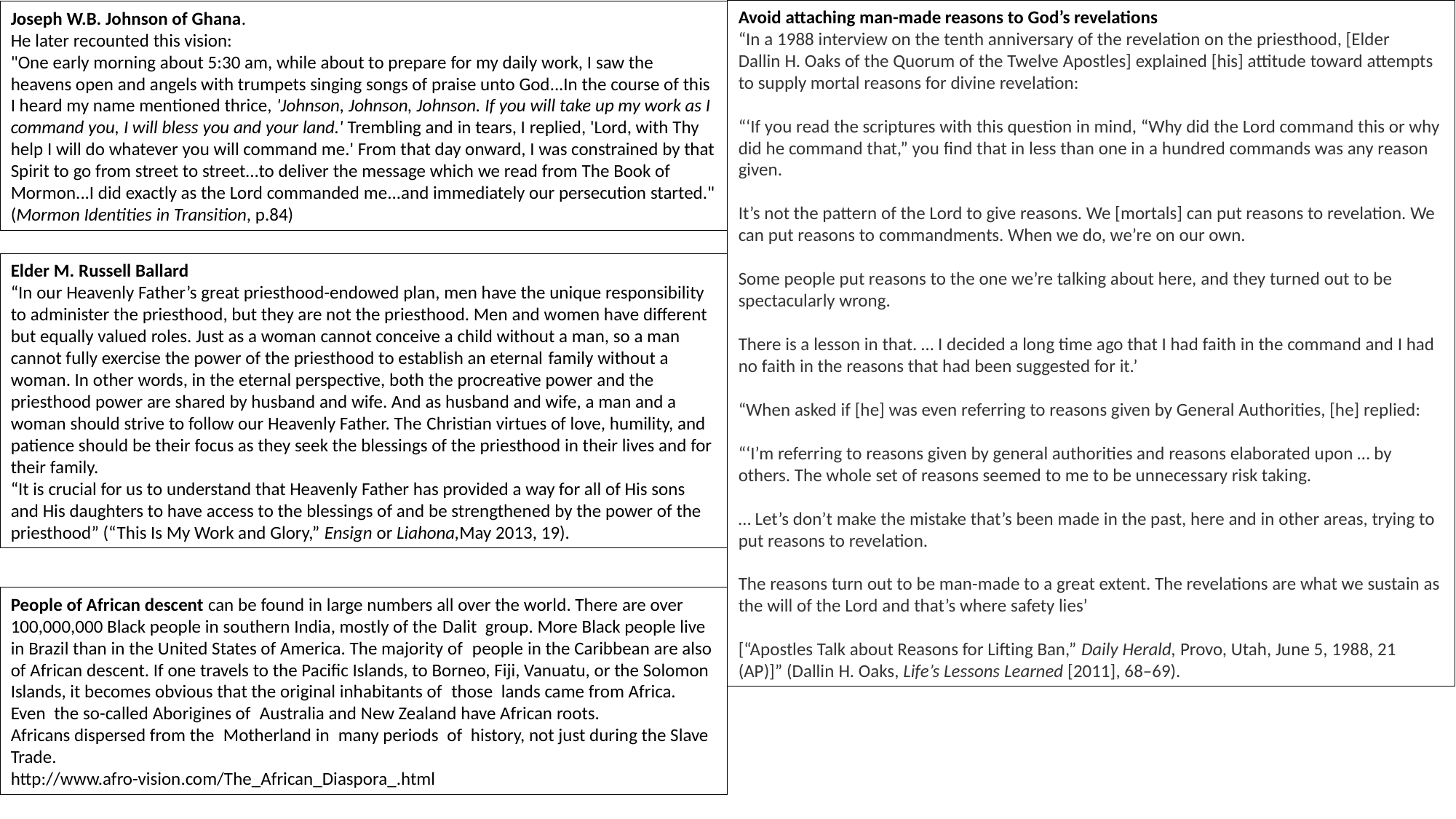

Avoid attaching man-made reasons to God’s revelations
“In a 1988 interview on the tenth anniversary of the revelation on the priesthood, [Elder Dallin H. Oaks of the Quorum of the Twelve Apostles] explained [his] attitude toward attempts to supply mortal reasons for divine revelation:

“‘If you read the scriptures with this question in mind, “Why did the Lord command this or why did he command that,” you find that in less than one in a hundred commands was any reason given.

It’s not the pattern of the Lord to give reasons. We [mortals] can put reasons to revelation. We can put reasons to commandments. When we do, we’re on our own.

Some people put reasons to the one we’re talking about here, and they turned out to be spectacularly wrong.

There is a lesson in that. … I decided a long time ago that I had faith in the command and I had no faith in the reasons that had been suggested for it.’

“When asked if [he] was even referring to reasons given by General Authorities, [he] replied:

“‘I’m referring to reasons given by general authorities and reasons elaborated upon … by others. The whole set of reasons seemed to me to be unnecessary risk taking.

… Let’s don’t make the mistake that’s been made in the past, here and in other areas, trying to put reasons to revelation.

The reasons turn out to be man-made to a great extent. The revelations are what we sustain as the will of the Lord and that’s where safety lies’

[“Apostles Talk about Reasons for Lifting Ban,” Daily Herald, Provo, Utah, June 5, 1988, 21 (AP)]” (Dallin H. Oaks, Life’s Lessons Learned [2011], 68–69).
Joseph W.B. Johnson of Ghana.
He later recounted this vision:
"One early morning about 5:30 am, while about to prepare for my daily work, I saw the heavens open and angels with trumpets singing songs of praise unto God...In the course of this I heard my name mentioned thrice, 'Johnson, Johnson, Johnson. If you will take up my work as I command you, I will bless you and your land.' Trembling and in tears, I replied, 'Lord, with Thy help I will do whatever you will command me.' From that day onward, I was constrained by that Spirit to go from street to street...to deliver the message which we read from The Book of Mormon...I did exactly as the Lord commanded me...and immediately our persecution started." (Mormon Identities in Transition, p.84)
Elder M. Russell Ballard
“In our Heavenly Father’s great priesthood-endowed plan, men have the unique responsibility to administer the priesthood, but they are not the priesthood. Men and women have different but equally valued roles. Just as a woman cannot conceive a child without a man, so a man cannot fully exercise the power of the priesthood to establish an eternal family without a woman. In other words, in the eternal perspective, both the procreative power and the priesthood power are shared by husband and wife. And as husband and wife, a man and a woman should strive to follow our Heavenly Father. The Christian virtues of love, humility, and patience should be their focus as they seek the blessings of the priesthood in their lives and for their family.
“It is crucial for us to understand that Heavenly Father has provided a way for all of His sons and His daughters to have access to the blessings of and be strengthened by the power of the priesthood” (“This Is My Work and Glory,” Ensign or Liahona,May 2013, 19).
People of African descent can be found in large numbers all over the world. There are over 100,000,000 Black people in southern India, mostly of the Dalit  group. More Black people live in Brazil than in the United States of America. The majority of  people in the Caribbean are also of African descent. If one travels to the Pacific Islands, to Borneo, Fiji, Vanuatu, or the Solomon Islands, it becomes obvious that the original inhabitants of  those  lands came from Africa. Even  the so-called Aborigines of  Australia and New Zealand have African roots.
Africans dispersed from the  Motherland in  many periods  of  history, not just during the Slave Trade.
http://www.afro-vision.com/The_African_Diaspora_.html